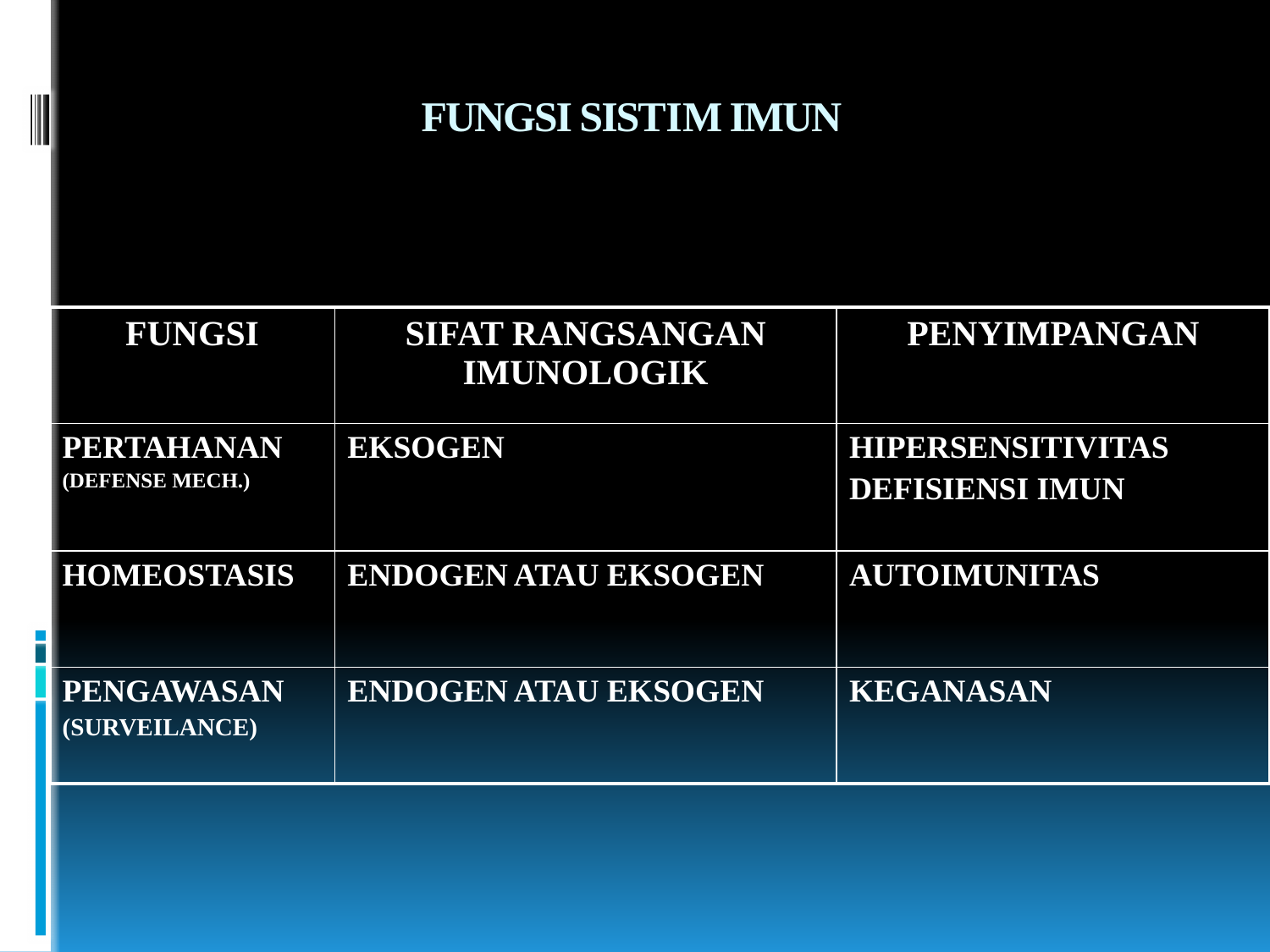

# FUNGSI SISTIM IMUN
| FUNGSI | SIFAT RANGSANGAN IMUNOLOGIK | PENYIMPANGAN |
| --- | --- | --- |
| PERTAHANAN (DEFENSE MECH.) | EKSOGEN | HIPERSENSITIVITAS DEFISIENSI IMUN |
| HOMEOSTASIS | ENDOGEN ATAU EKSOGEN | AUTOIMUNITAS |
| PENGAWASAN (SURVEILANCE) | ENDOGEN ATAU EKSOGEN | KEGANASAN |